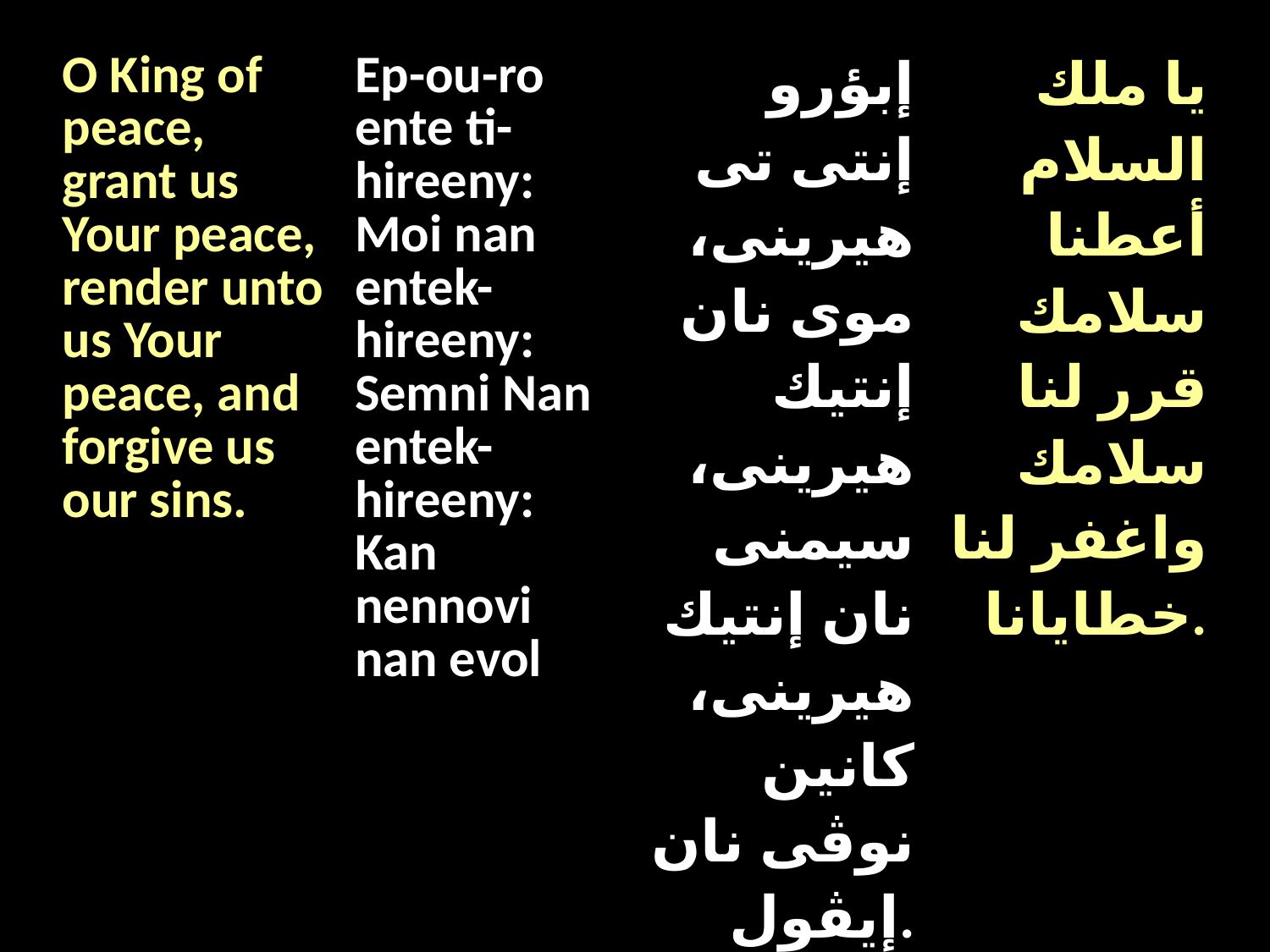

| O King of peace, grant us Your peace, render unto us Your peace, and forgive us our sins. | Ep-ou-ro ente ti-hireeny: Moi nan entek-hireeny: Semni Nan entek-hireeny: Kan nennovi nan evol | إبؤرو إنتى تى هيرينى، موى نان إنتيك هيرينى، سيمنى نان إنتيك هيرينى، كانين نوڤى نان إيڤول. | يا ملك السلام أعطنا سلامك قرر لنا سلامك واغفر لنا خطايانا. |
| --- | --- | --- | --- |